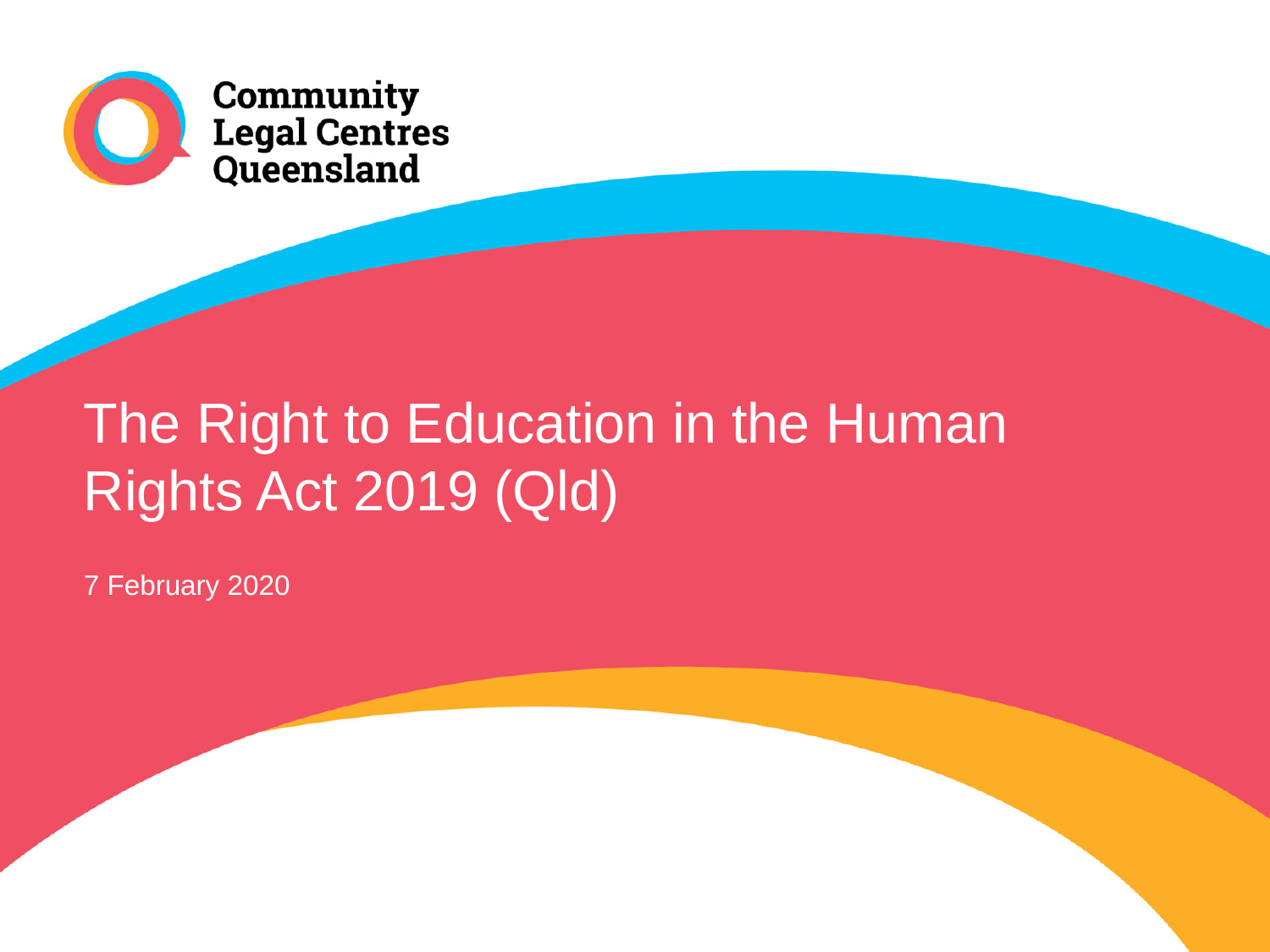

# The Right to Education in the Human Rights Act 2019 (Qld)
7 February 2020